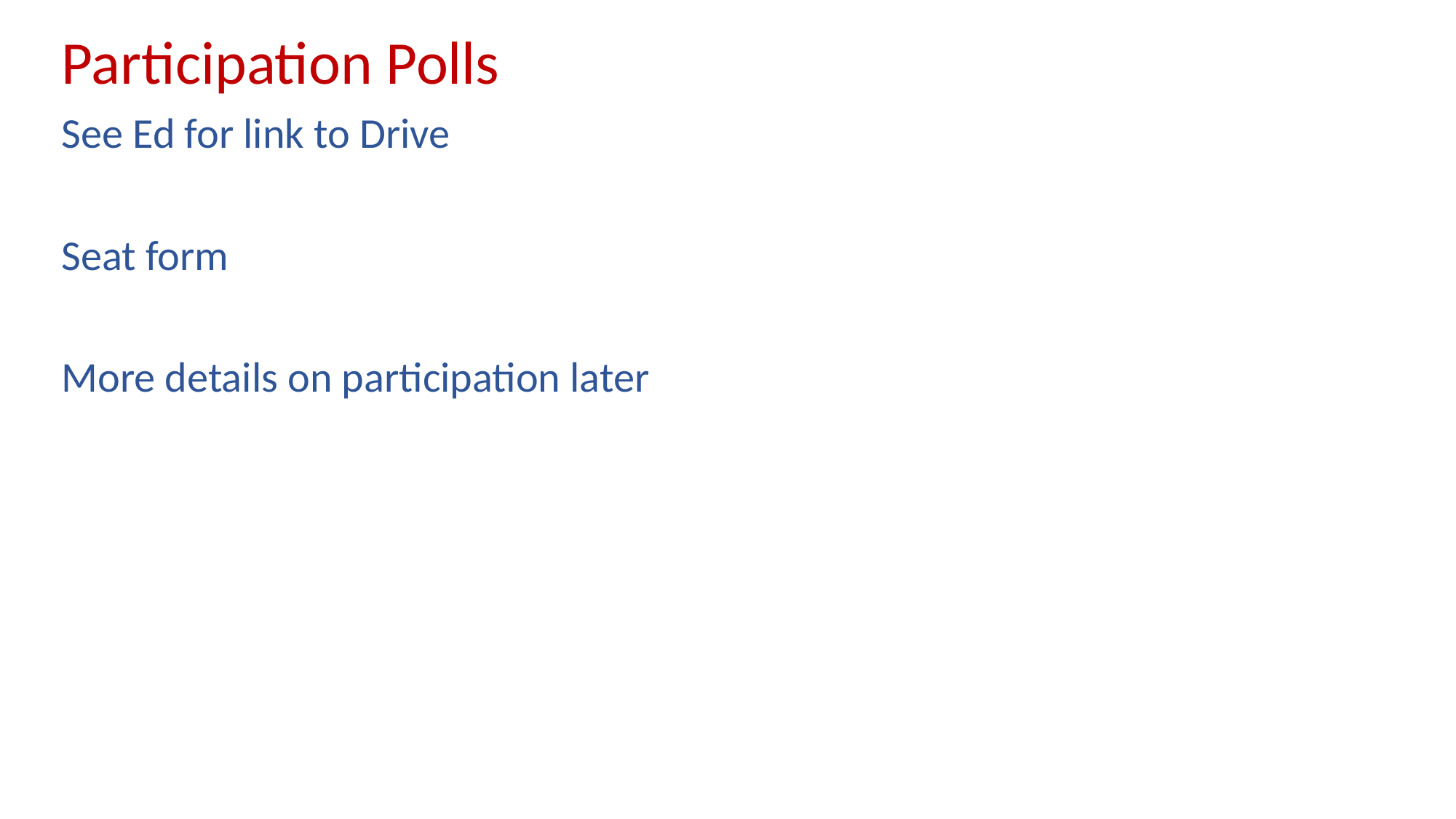

Participation Polls
#
See Ed for link to Drive

Seat form

More details on participation later